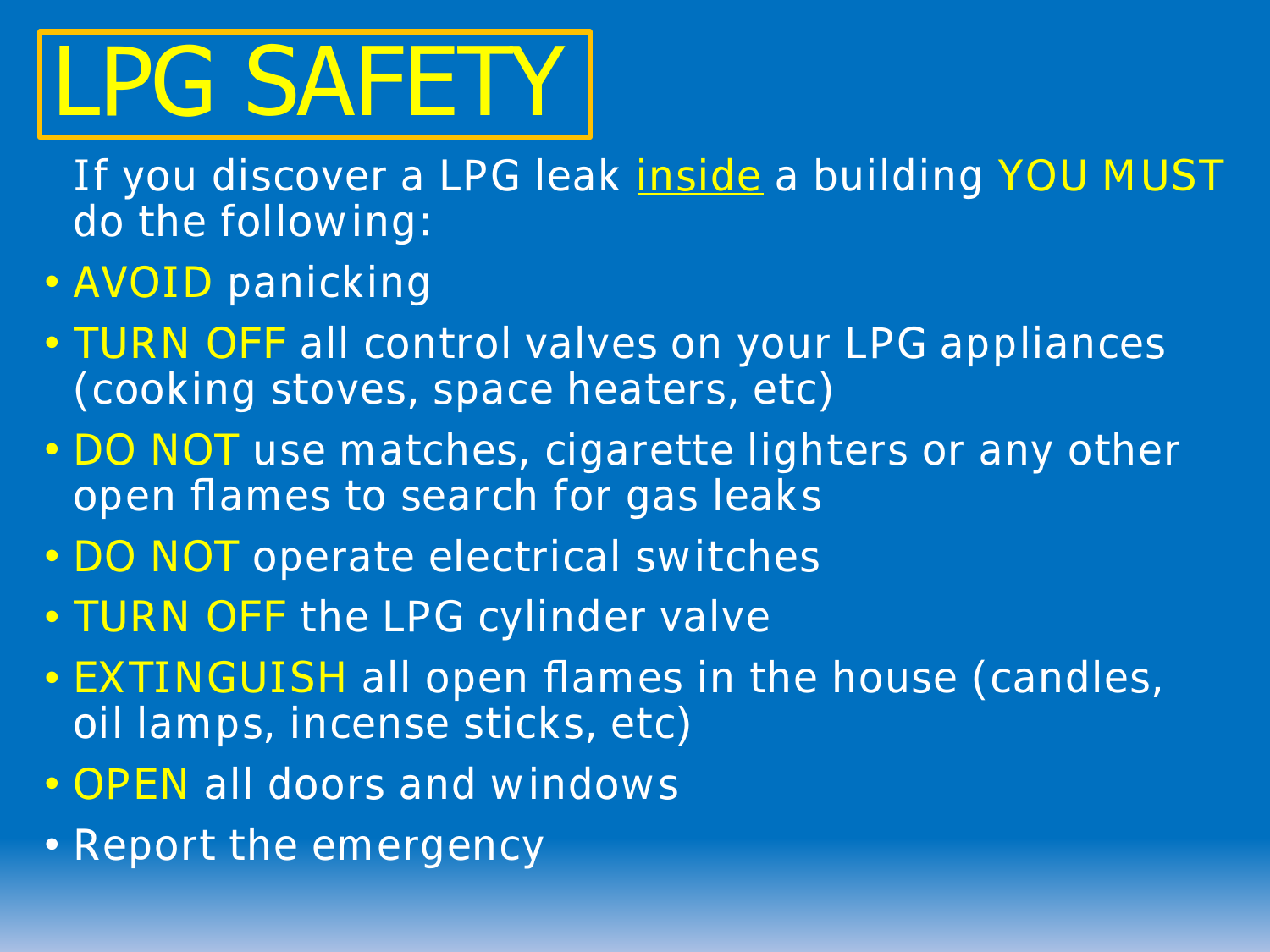

LPG SAFETY
	If you discover a LPG leak inside a building YOU MUST do the following:
AVOID panicking
TURN OFF all control valves on your LPG appliances (cooking stoves, space heaters, etc)
DO NOT use matches, cigarette lighters or any other open flames to search for gas leaks
DO NOT operate electrical switches
TURN OFF the LPG cylinder valve
EXTINGUISH all open flames in the house (candles, oil lamps, incense sticks, etc)
OPEN all doors and windows
Report the emergency